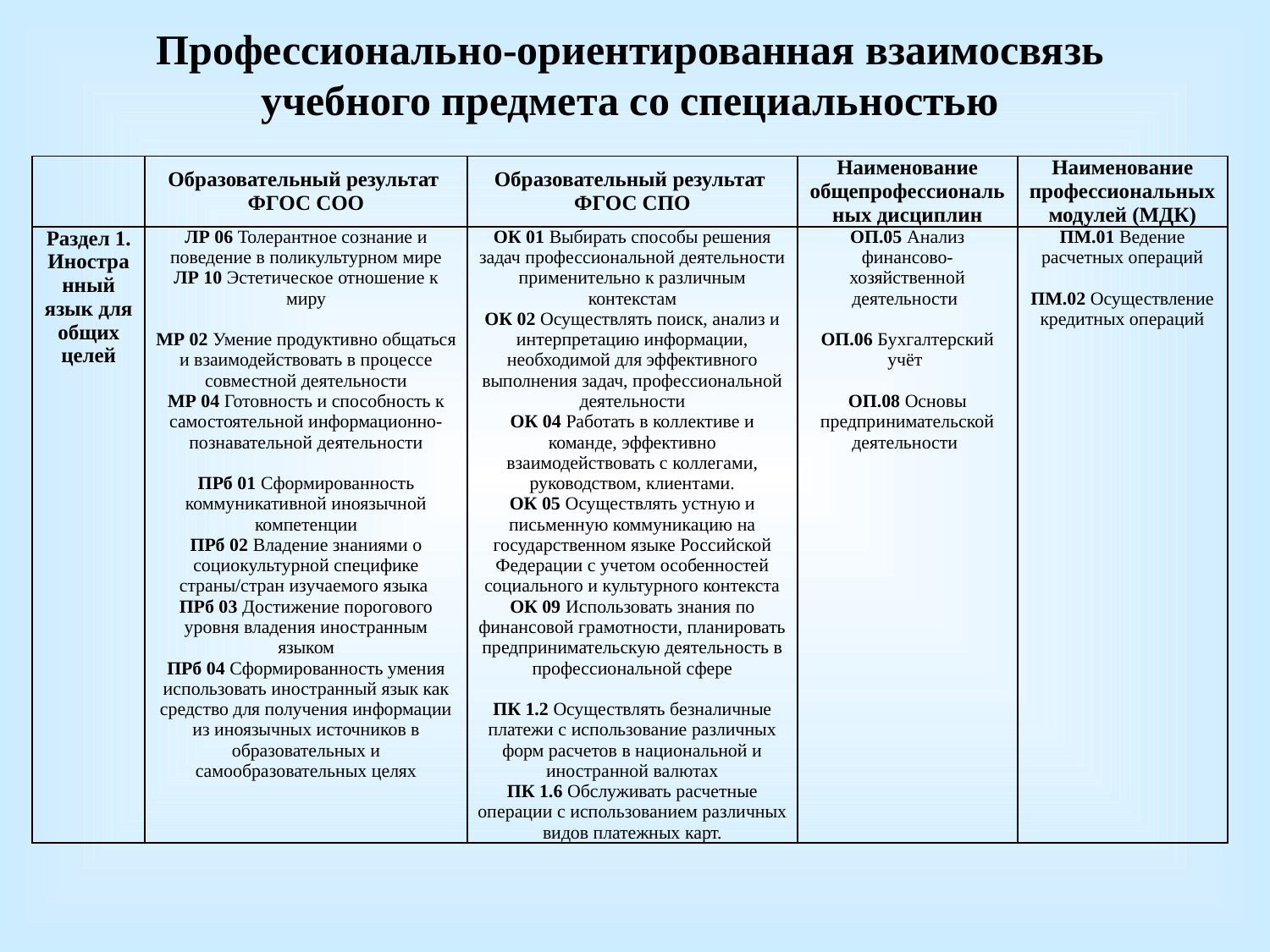

Профессионально-ориентированная взаимосвязь учебного предмета со специальностью
|  | Образовательный результат ФГОС СОО | Образовательный результат ФГОС СПО | Наименование общепрофессиональных дисциплин | Наименование профессиональных модулей (МДК) |
| --- | --- | --- | --- | --- |
| Раздел 1. Иностранный язык для общих целей | ЛР 06 Толерантное сознание и поведение в поликультурном мире ЛР 10 Эстетическое отношение к миру МР 02 Умение продуктивно общаться и взаимодействовать в процессе совместной деятельности МР 04 Готовность и способность к самостоятельной информационно-познавательной деятельности ПРб 01 Сформированность коммуникативной иноязычной компетенции ПРб 02 Владение знаниями о социокультурной специфике страны/стран изучаемого языка ПРб 03 Достижение порогового уровня владения иностранным языком ПРб 04 Сформированность умения использовать иностранный язык как средство для получения информации из иноязычных источников в образовательных и самообразовательных целях | ОК 01 Выбирать способы решения задач профессиональной деятельности применительно к различным контекстам ОК 02 Осуществлять поиск, анализ и интерпретацию информации, необходимой для эффективного выполнения задач, профессиональной деятельности ОК 04 Работать в коллективе и команде, эффективно взаимодействовать с коллегами, руководством, клиентами. ОК 05 Осуществлять устную и письменную коммуникацию на государственном языке Российской Федерации с учетом особенностей социального и культурного контекста ОК 09 Использовать знания по финансовой грамотности, планировать предпринимательскую деятельность в профессиональной сфере ПК 1.2 Осуществлять безналичные платежи с использование различных форм расчетов в национальной и иностранной валютах ПК 1.6 Обслуживать расчетные операции с использованием различных видов платежных карт. | ОП.05 Анализ финансово-хозяйственной деятельности ОП.06 Бухгалтерский учёт ОП.08 Основы предпринимательской деятельности | ПМ.01 Ведение расчетных операций ПМ.02 Осуществление кредитных операций |